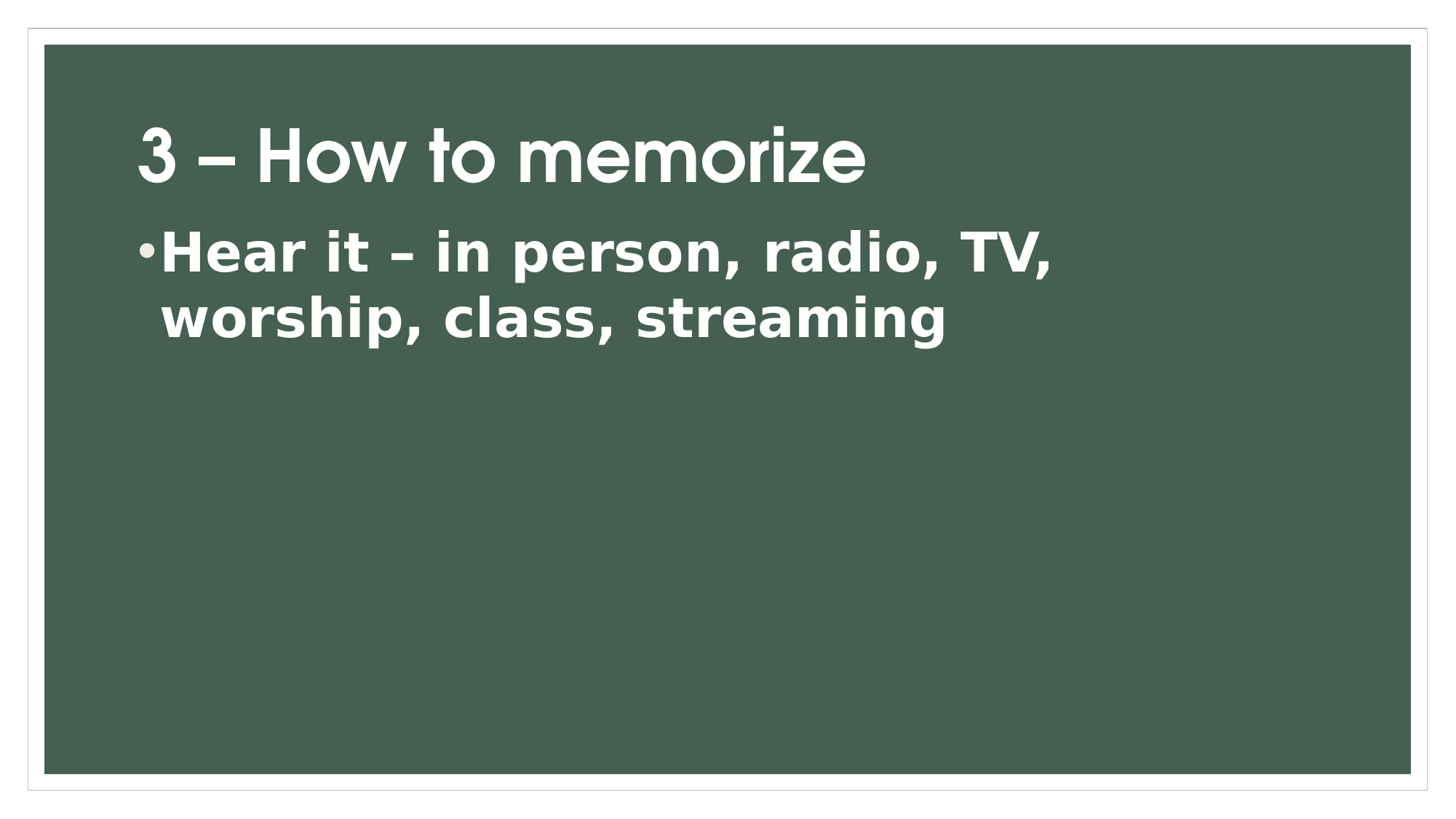

# 3 – How to memorize
Hear it – in person, radio, TV, worship, class, streaming